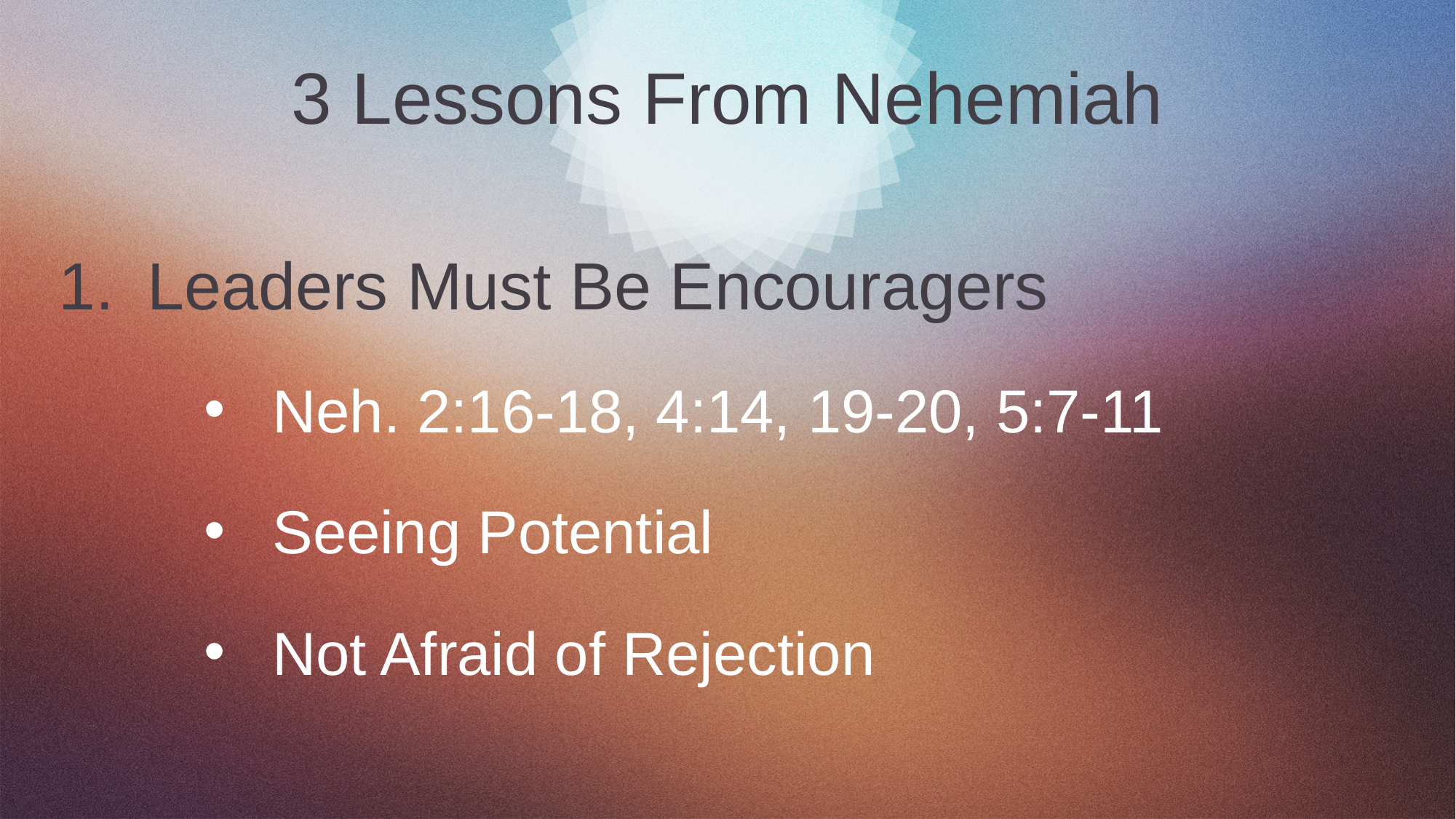

# 3 Lessons From Nehemiah
Leaders Must Be Encouragers
Neh. 2:16-18, 4:14, 19-20, 5:7-11
Seeing Potential
Not Afraid of Rejection